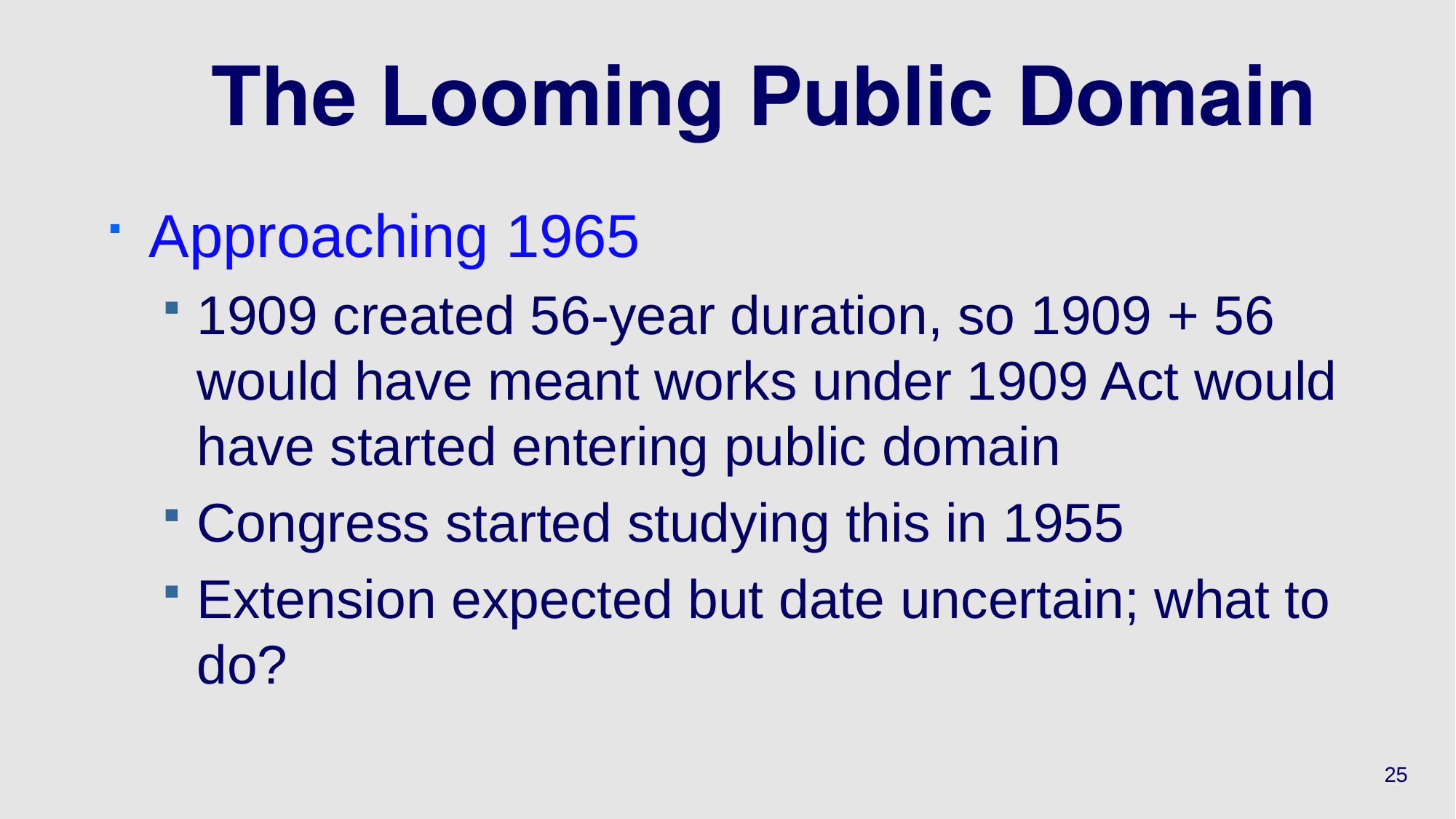

# The Looming Public Domain
Approaching 1965
1909 created 56-year duration, so 1909 + 56 would have meant works under 1909 Act would have started entering public domain
Congress started studying this in 1955
Extension expected but date uncertain; what to do?
25